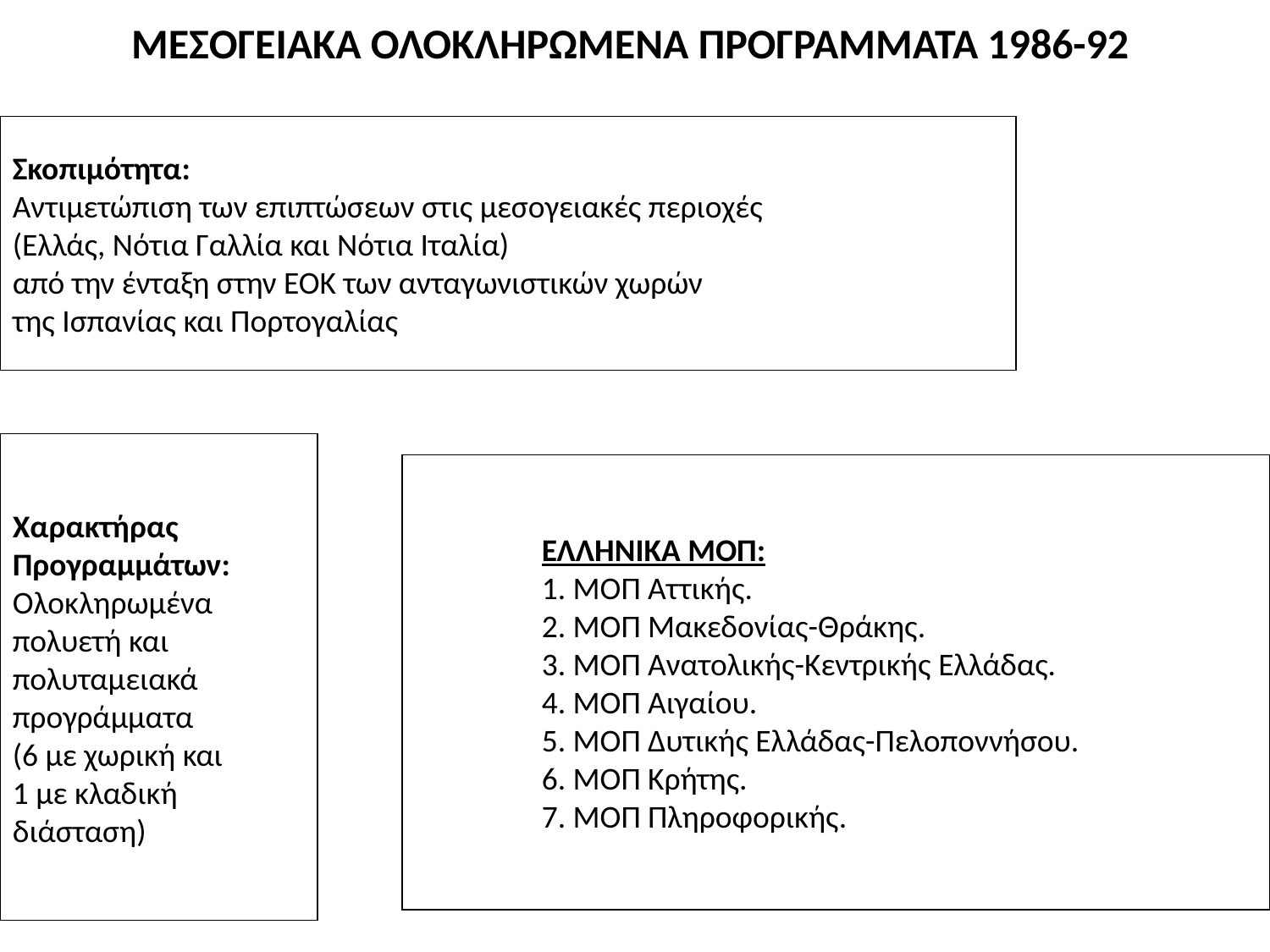

ΜΕΣΟΓΕΙΑΚΑ ΟΛΟΚΛΗΡΩΜΕΝΑ ΠΡΟΓΡΑΜΜΑΤΑ 1986-92
Σκοπιμότητα:
Αντιμετώπιση των επιπτώσεων στις μεσογειακές περιοχές
(Ελλάς, Νότια Γαλλία και Νότια Ιταλία)
από την ένταξη στην ΕΟΚ των ανταγωνιστικών χωρών
της Ισπανίας και Πορτογαλίας
Χαρακτήρας
Προγραμμάτων:
Ολοκληρωμένα
πολυετή και
πολυταμειακά
προγράμματα
(6 με χωρική και
1 με κλαδική
διάσταση)
ΕΛΛΗΝΙΚΑ ΜΟΠ:
1. ΜΟΠ Αττικής.
2. ΜΟΠ Μακεδονίας-Θράκης.
3. ΜΟΠ Ανατολικής-Κεντρικής Ελλάδας.
4. ΜΟΠ Αιγαίου.
5. ΜΟΠ Δυτικής Ελλάδας-Πελοποννήσου.
6. ΜΟΠ Κρήτης.
7. ΜΟΠ Πληροφορικής.